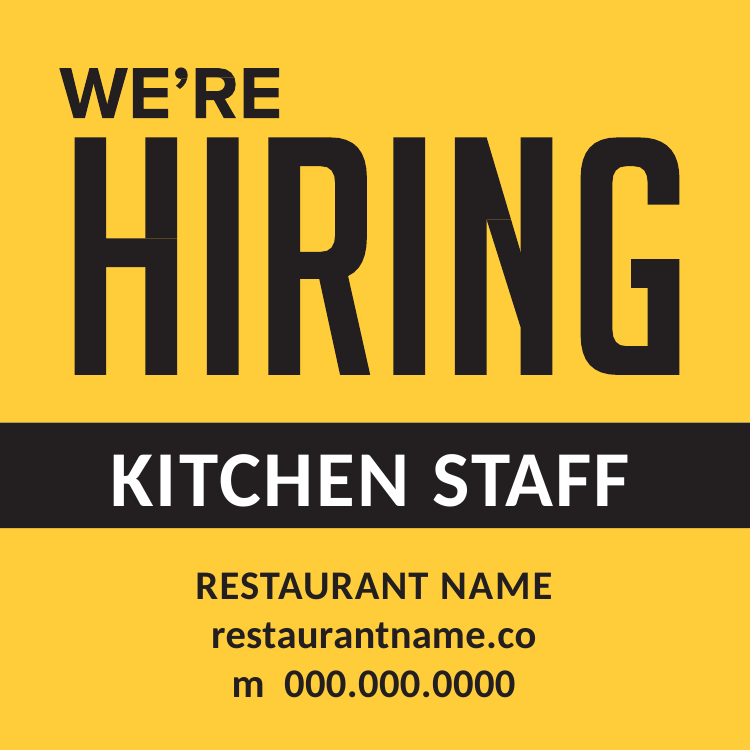

# KITCHEN STAFF

RESTAURANT NAME
restaurantname.com  000.000.0000